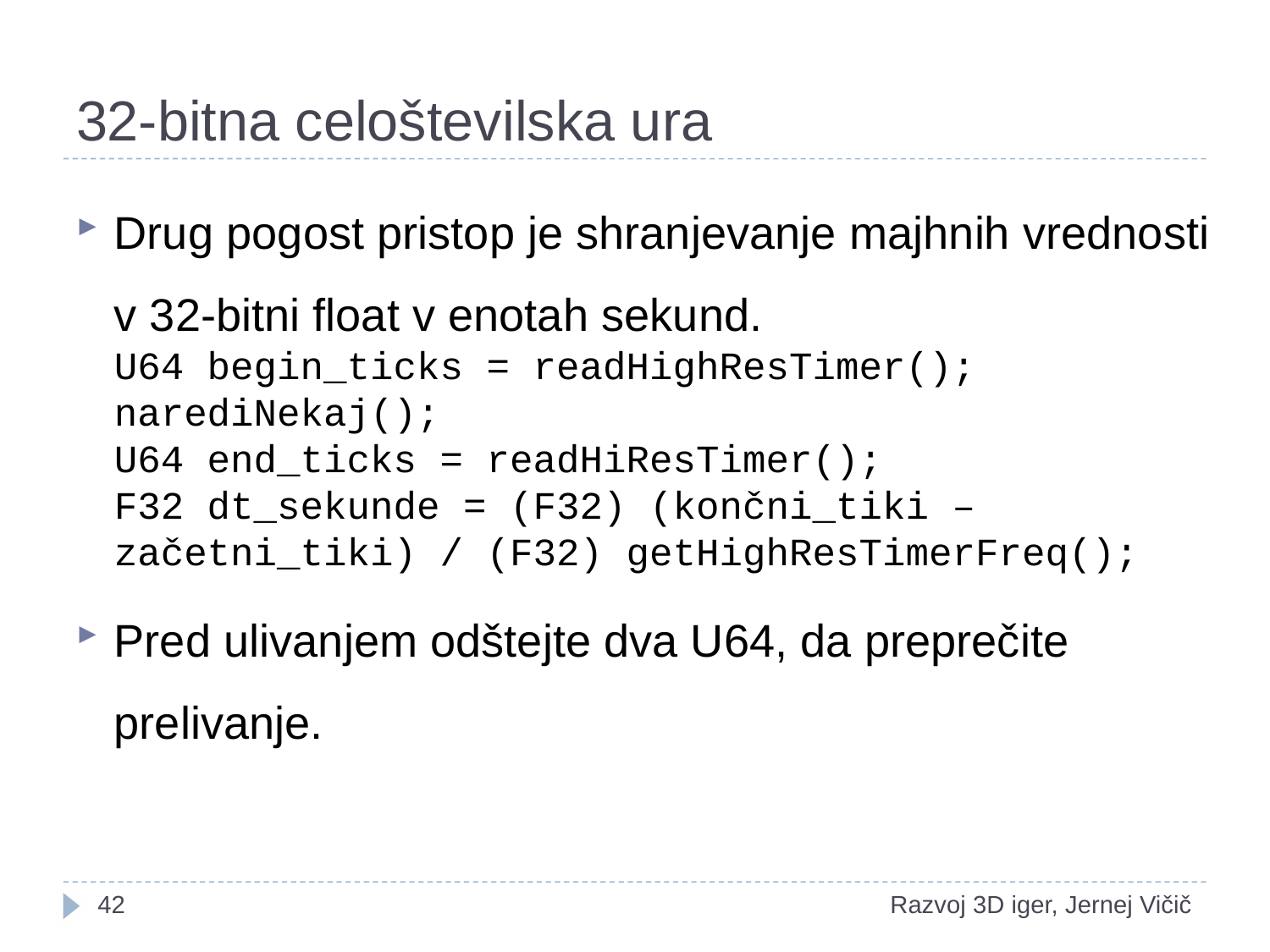

# 32-bitna celoštevilska ura
Drug pogost pristop je shranjevanje majhnih vrednosti v 32-bitni float v enotah sekund.
U64 begin_ticks = readHighResTimer();
narediNekaj();
U64 end_ticks = readHiResTimer();
F32 dt_sekunde = (F32) (končni_tiki – začetni_tiki) / (F32) getHighResTimerFreq();
Pred ulivanjem odštejte dva U64, da preprečite prelivanje.
42
Razvoj 3D iger, Jernej Vičič